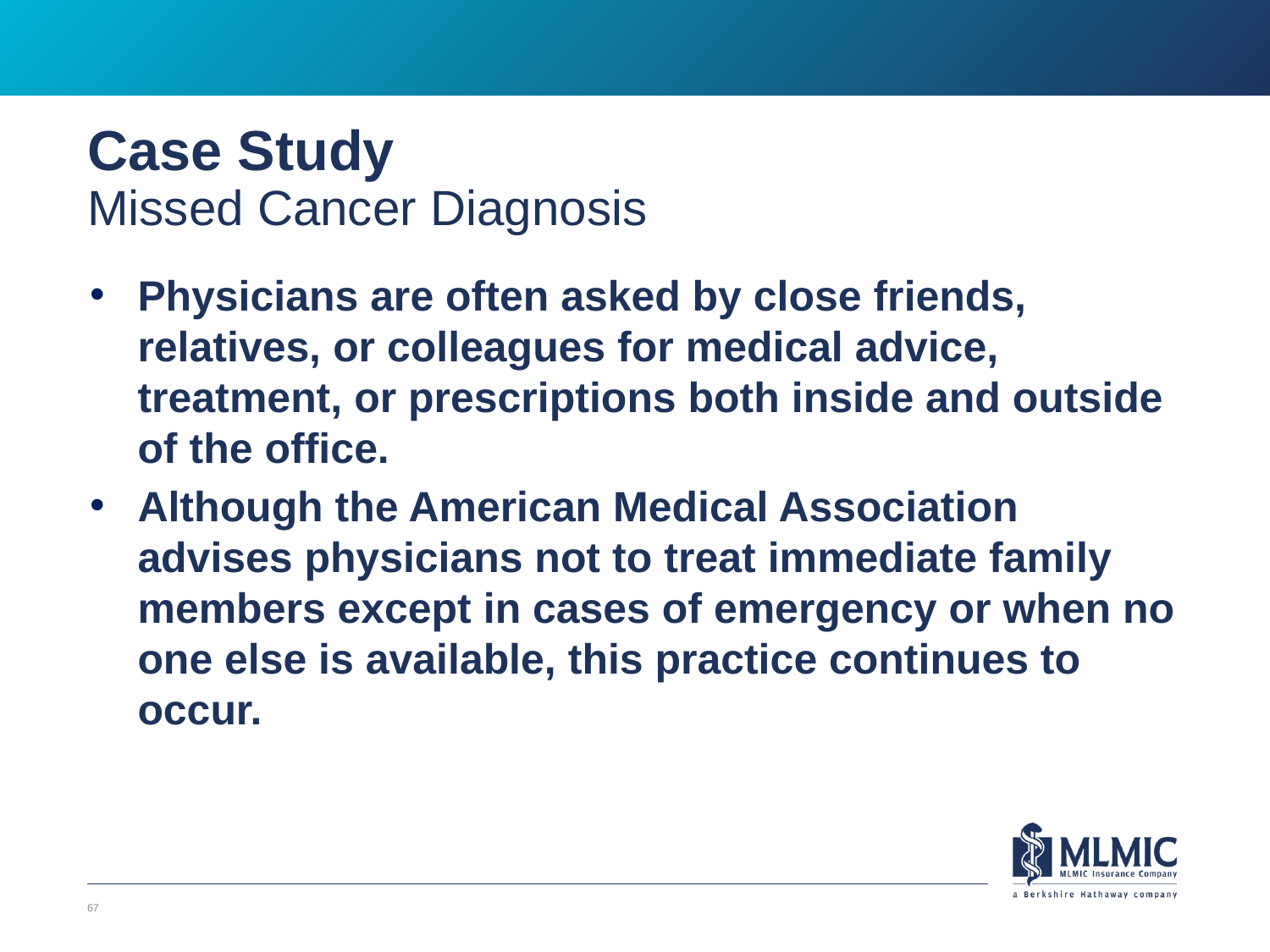

# Case Study Missed Cancer Diagnosis
Physicians are often asked by close friends, relatives, or colleagues for medical advice, treatment, or prescriptions both inside and outside of the office.
Although the American Medical Association advises physicians not to treat immediate family members except in cases of emergency or when no one else is available, this practice continues to occur.
67